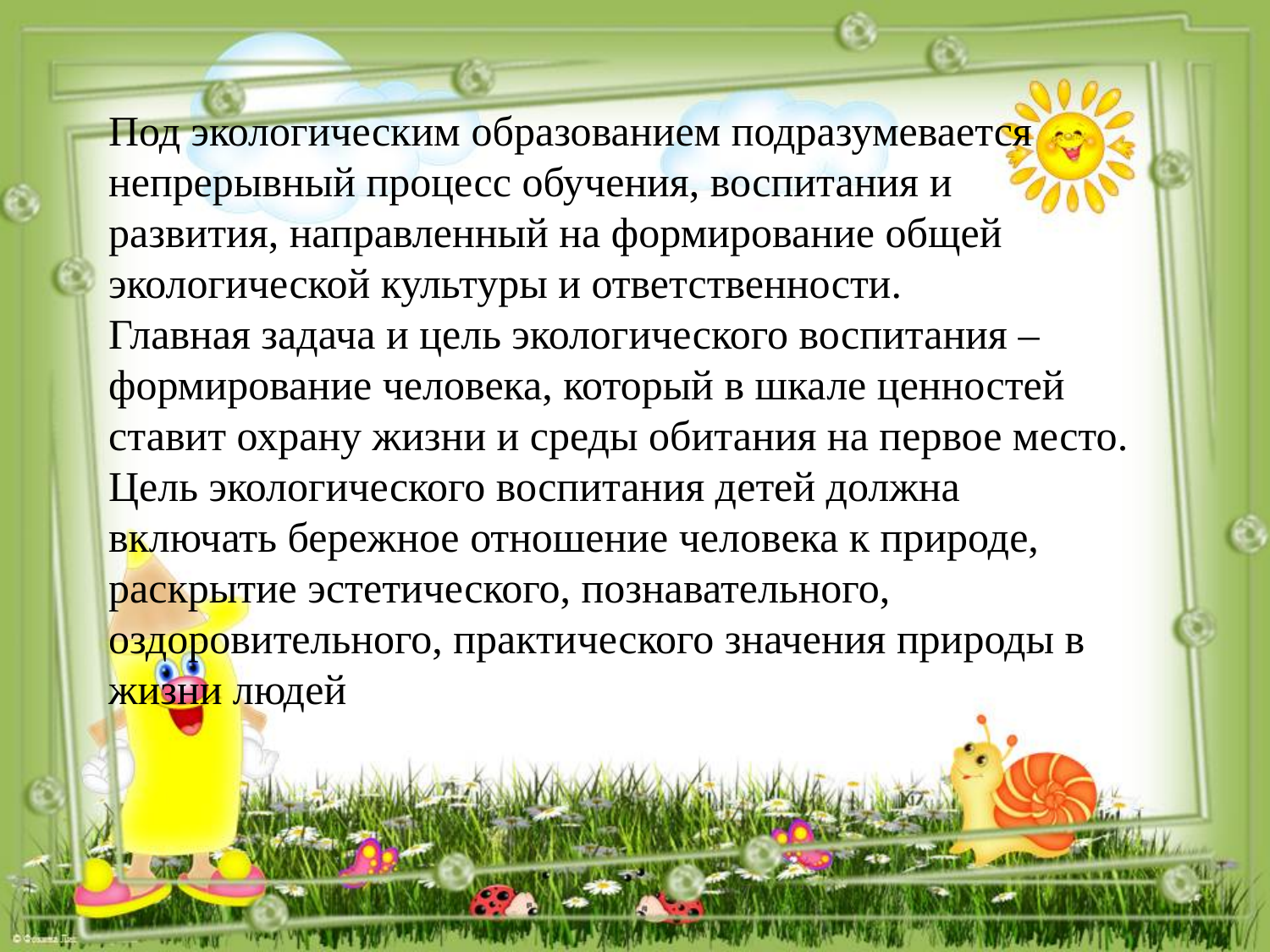

Под экологическим образованием подразумевается непрерывный процесс обучения, воспитания и развития, направленный на формирование общей экологической культуры и ответственности.
Главная задача и цель экологического воспитания – формирование человека, который в шкале ценностей ставит охрану жизни и среды обитания на первое место.
Цель экологического воспитания детей должна включать бережное отношение человека к природе, раскрытие эстетического, познавательного, оздоровительного, практического значения природы в жизни людей